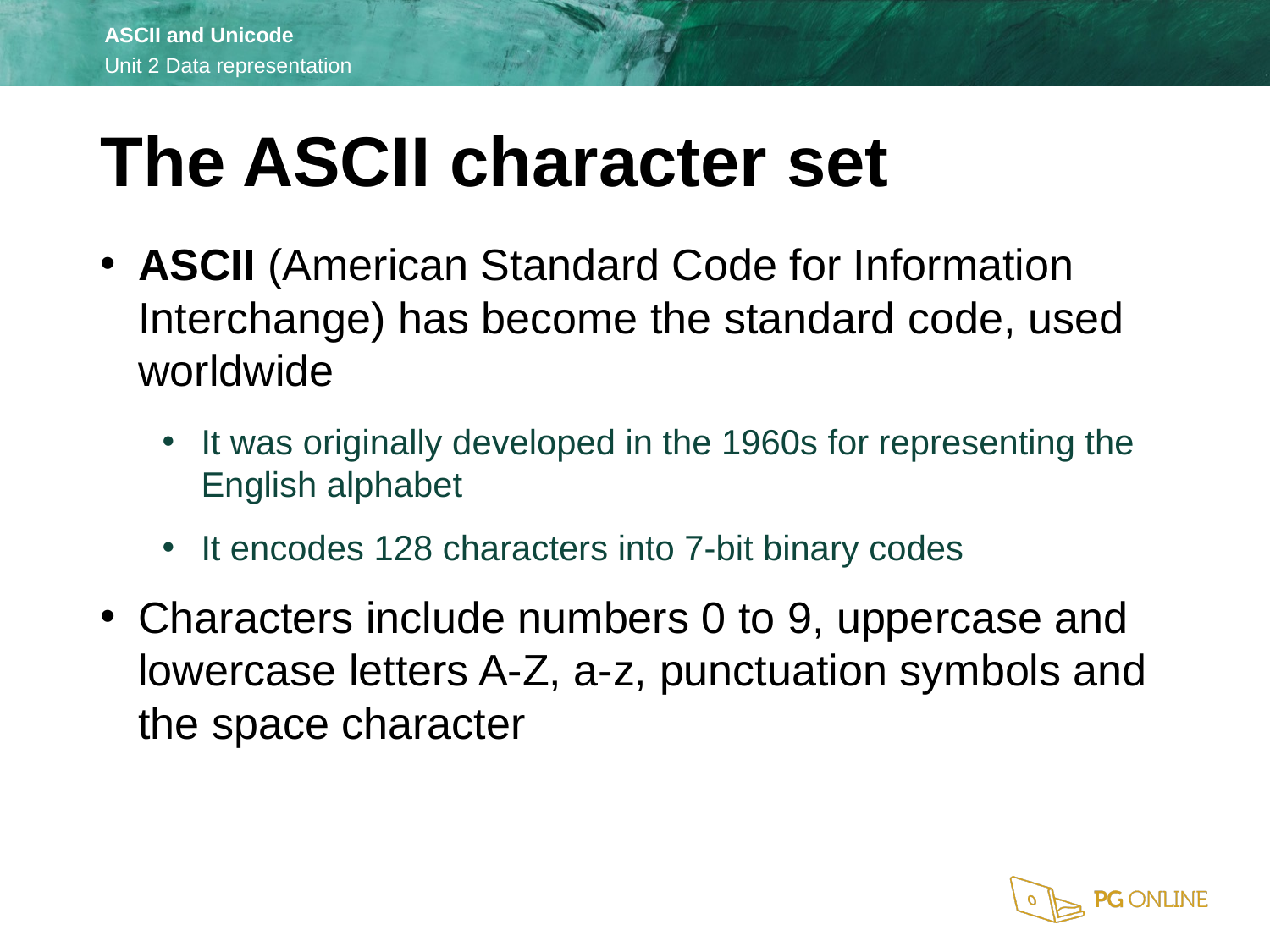

The ASCII character set
ASCII (American Standard Code for Information Interchange) has become the standard code, used worldwide
It was originally developed in the 1960s for representing the English alphabet
It encodes 128 characters into 7-bit binary codes
Characters include numbers 0 to 9, uppercase and lowercase letters A-Z, a-z, punctuation symbols and the space character